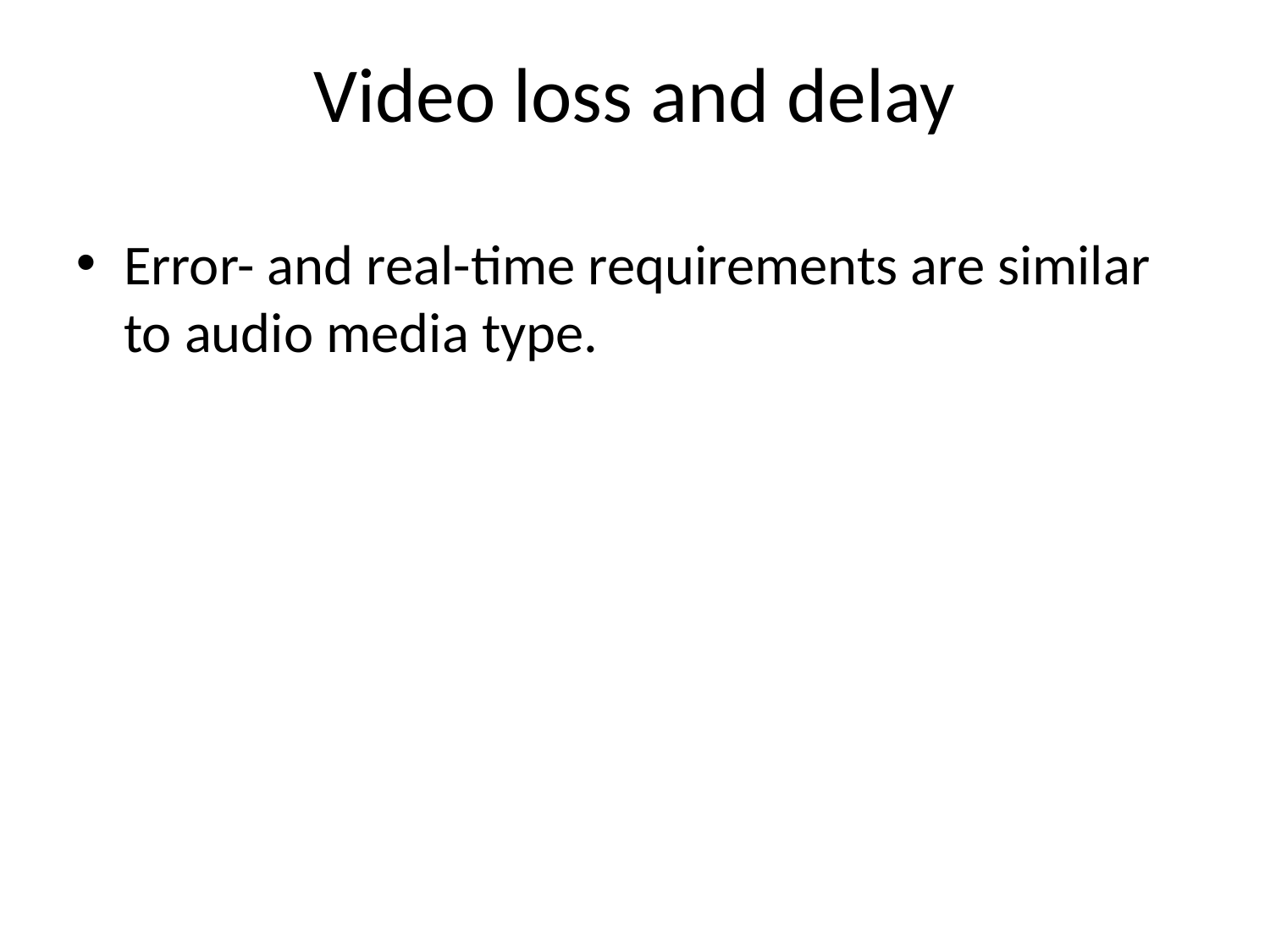

Video loss and delay
Error- and real-time requirements are similar to audio media type.